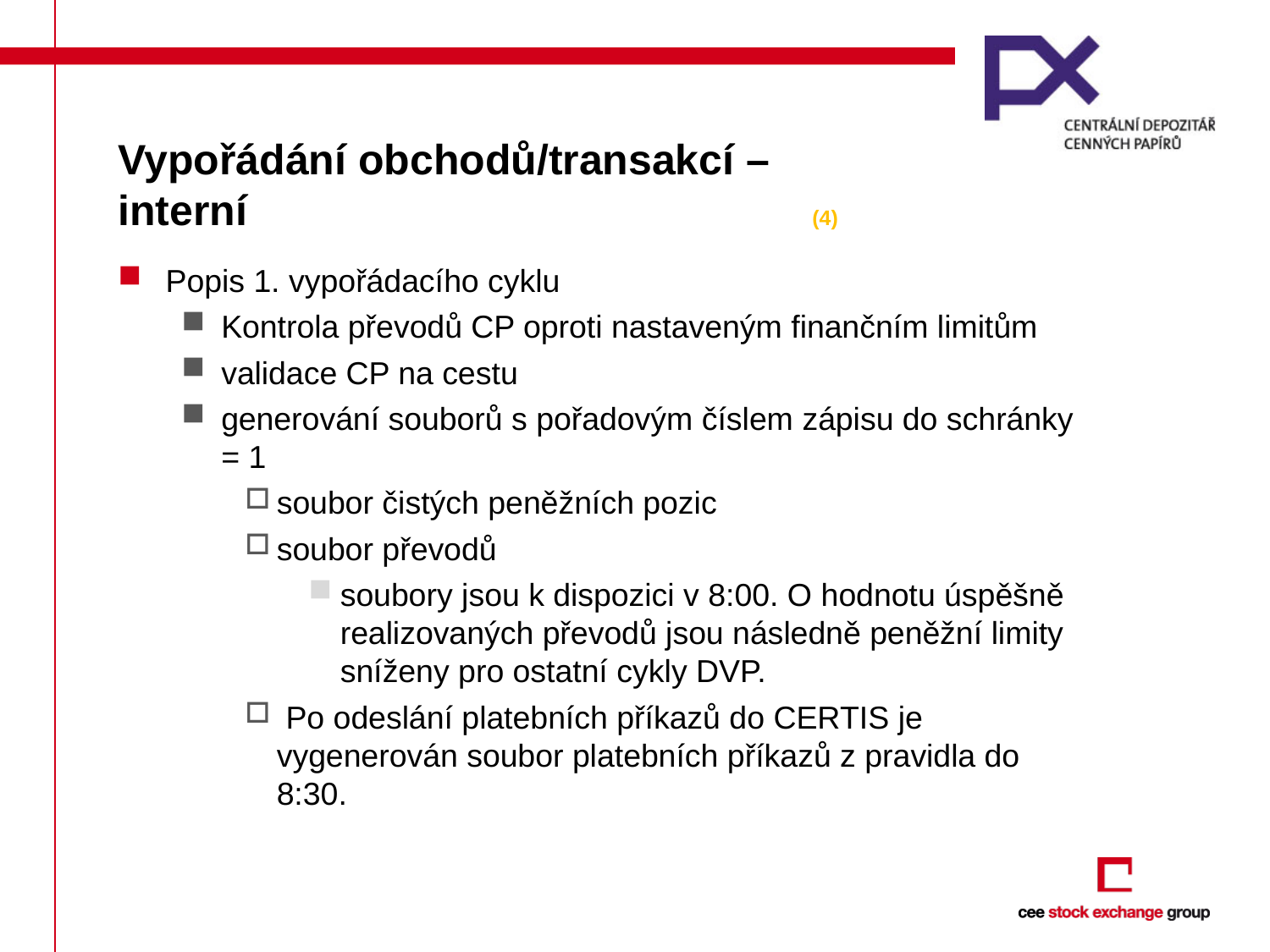

# Vypořádání obchodů/transakcí – interní 				     (4)
Popis 1. vypořádacího cyklu
Kontrola převodů CP oproti nastaveným finančním limitům
validace CP na cestu
generování souborů s pořadovým číslem zápisu do schránky = 1
soubor čistých peněžních pozic
soubor převodů
soubory jsou k dispozici v 8:00. O hodnotu úspěšně realizovaných převodů jsou následně peněžní limity sníženy pro ostatní cykly DVP.
 Po odeslání platebních příkazů do CERTIS je vygenerován soubor platebních příkazů z pravidla do 8:30.